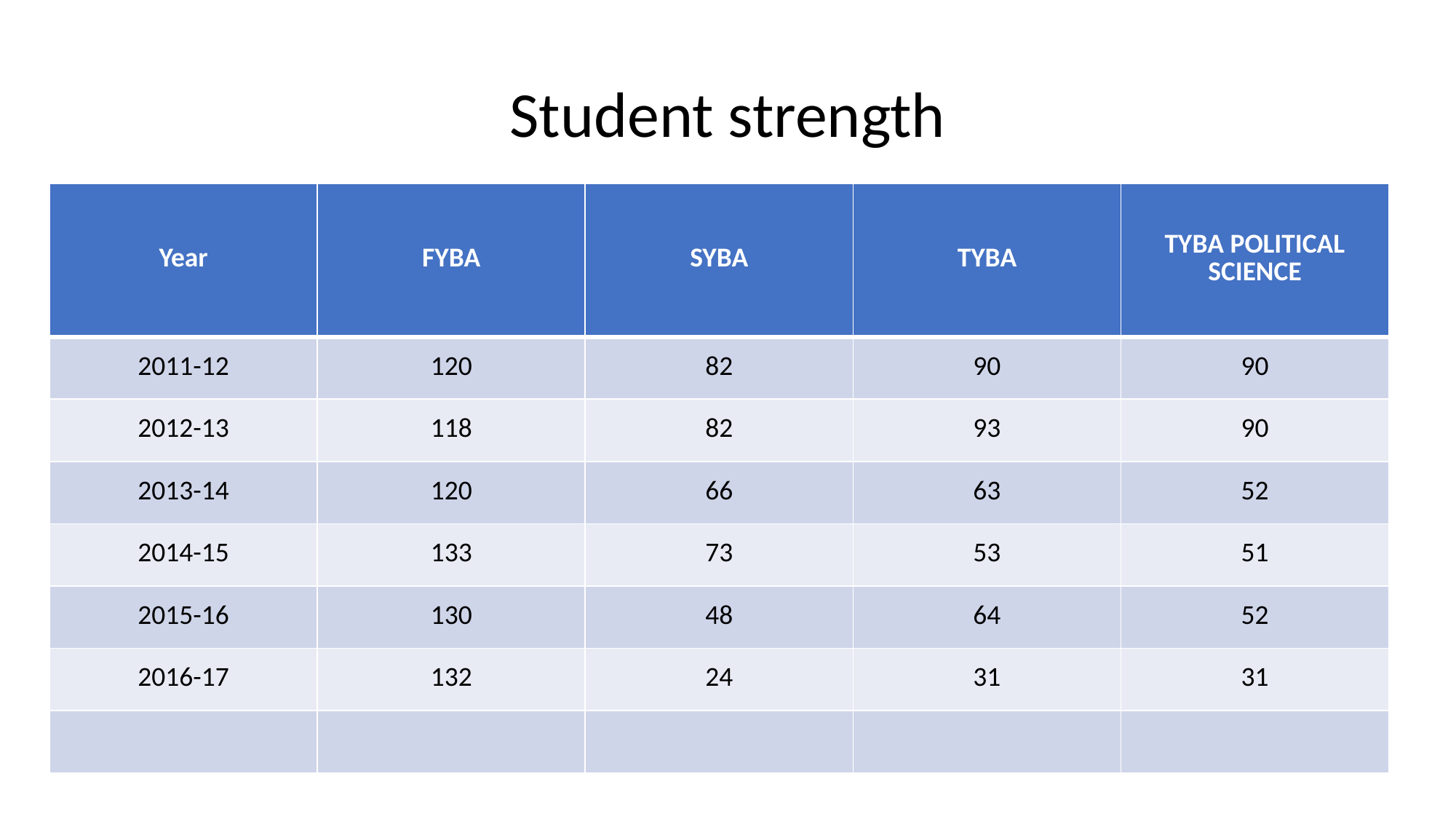

# Student strength
| Year | FYBA | SYBA | TYBA | TYBA POLITICAL SCIENCE |
| --- | --- | --- | --- | --- |
| 2011-12 | 120 | 82 | 90 | 90 |
| 2012-13 | 118 | 82 | 93 | 90 |
| 2013-14 | 120 | 66 | 63 | 52 |
| 2014-15 | 133 | 73 | 53 | 51 |
| 2015-16 | 130 | 48 | 64 | 52 |
| 2016-17 | 132 | 24 | 31 | 31 |
|  |  |  |  |  |